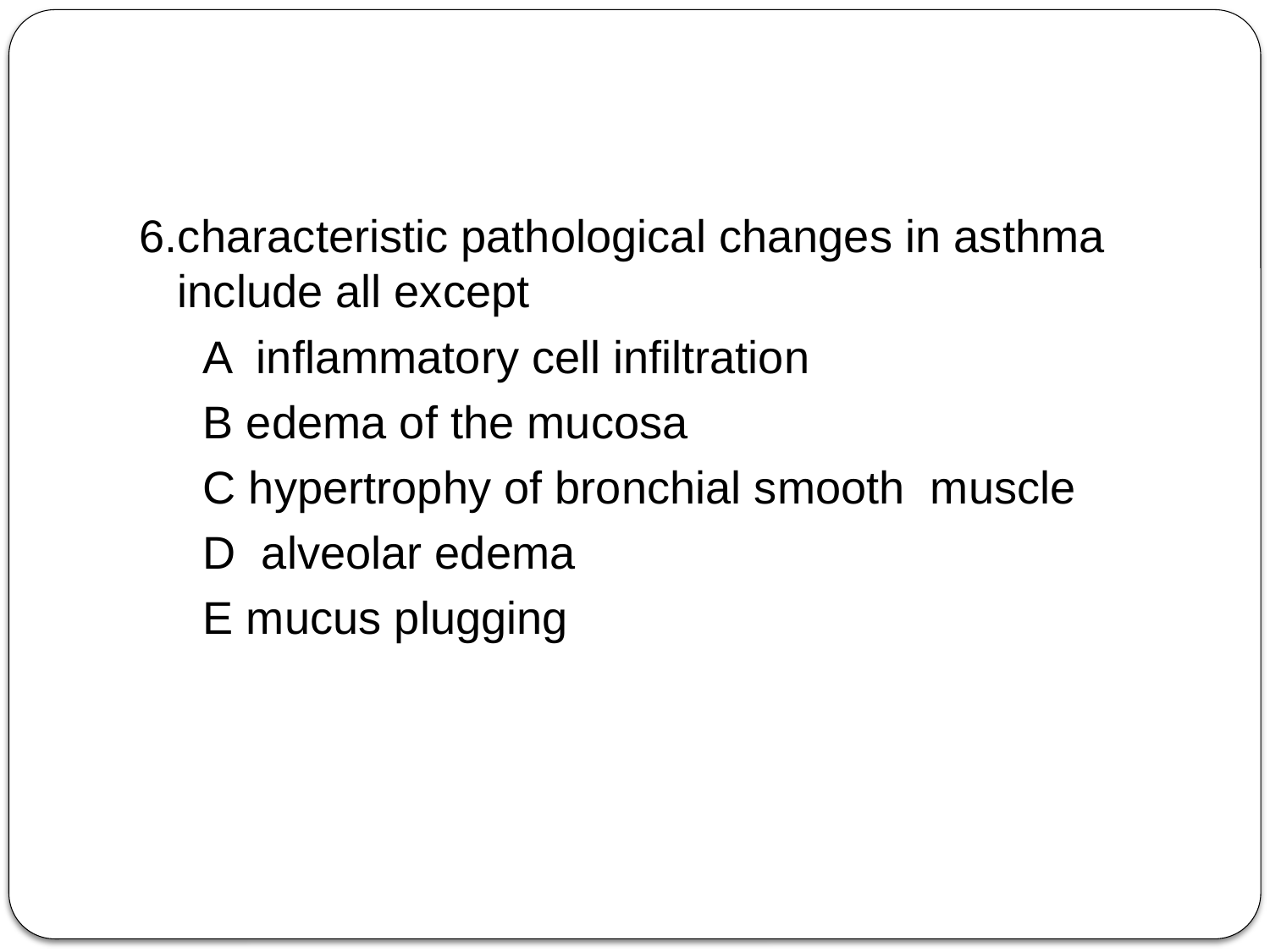

#
6.characteristic pathological changes in asthma include all except
     A  inflammatory cell infiltration
     B edema of the mucosa
     C hypertrophy of bronchial smooth  muscle
     D  alveolar edema
     E mucus plugging